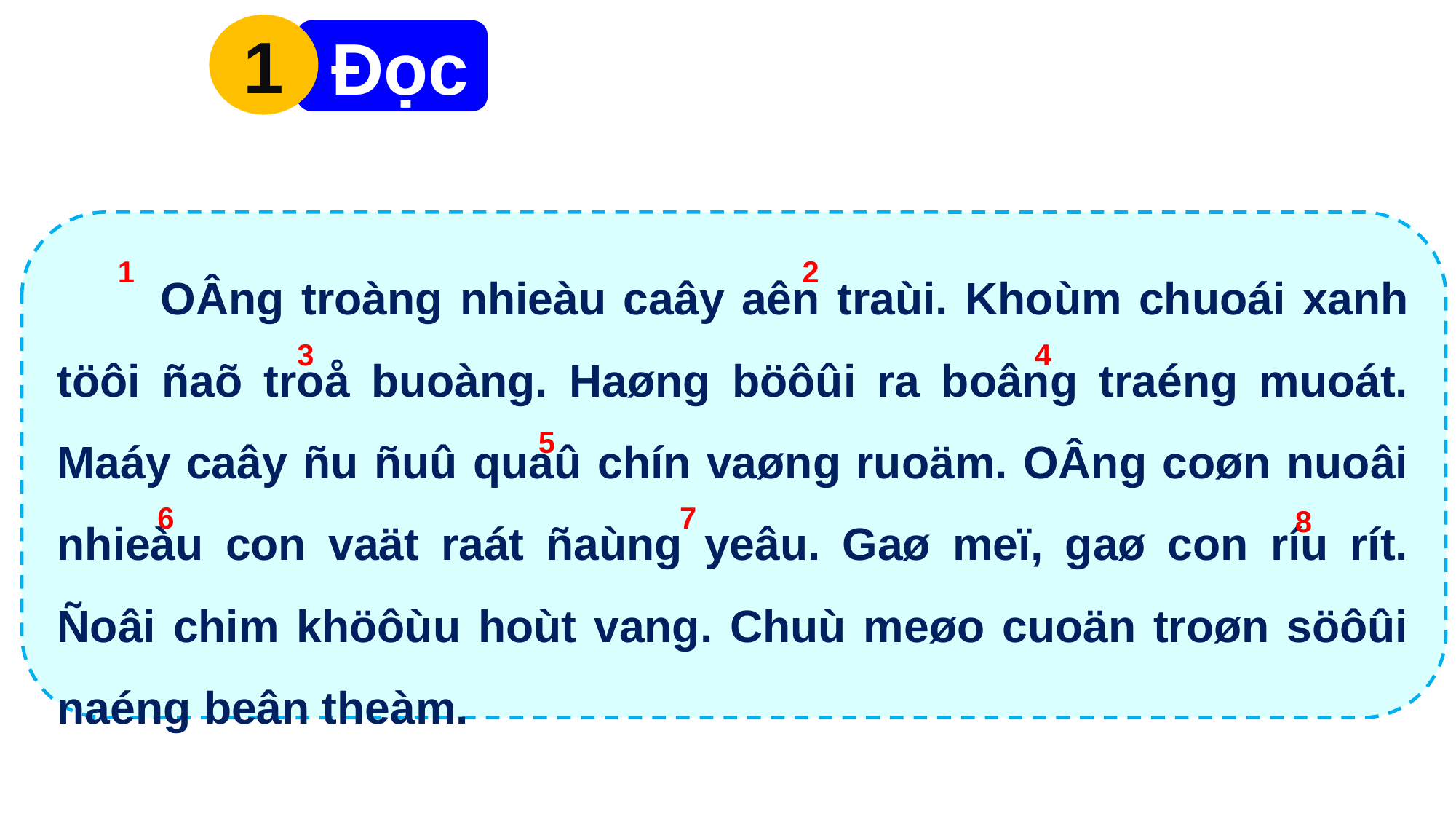

1
 Đọc
      OÂng troàng nhieàu caây aên traùi. Khoùm chuoái xanh töôi ñaõ troå buoàng. Haøng böôûi ra boâng traéng muoát. Maáy caây ñu ñuû quaû chín vaøng ruoäm. OÂng coøn nuoâi nhieàu con vaät raát ñaùng yeâu. Gaø meï, gaø con ríu rít. Ñoâi chim khöôùu hoùt vang. Chuù meøo cuoän troøn söôûi naéng beân theàm.
1
2
3
4
5
6
7
8